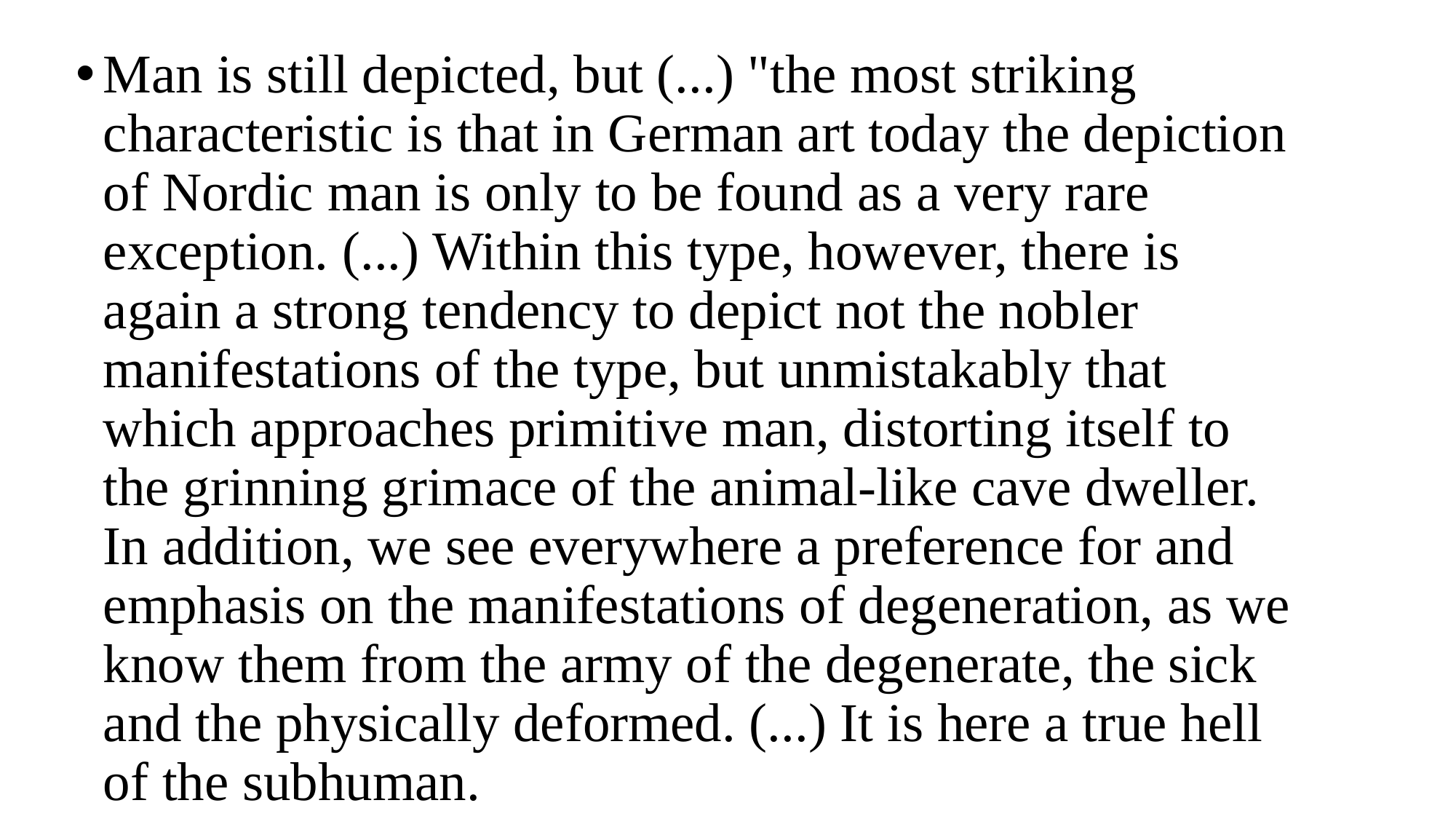

Man is still depicted, but (...) "the most striking characteristic is that in German art today the depiction of Nordic man is only to be found as a very rare exception. (...) Within this type, however, there is again a strong tendency to depict not the nobler manifestations of the type, but unmistakably that which approaches primitive man, distorting itself to the grinning grimace of the animal-like cave dweller. In addition, we see everywhere a preference for and emphasis on the manifestations of degeneration, as we know them from the army of the degenerate, the sick and the physically deformed. (...) It is here a true hell of the subhuman.
#